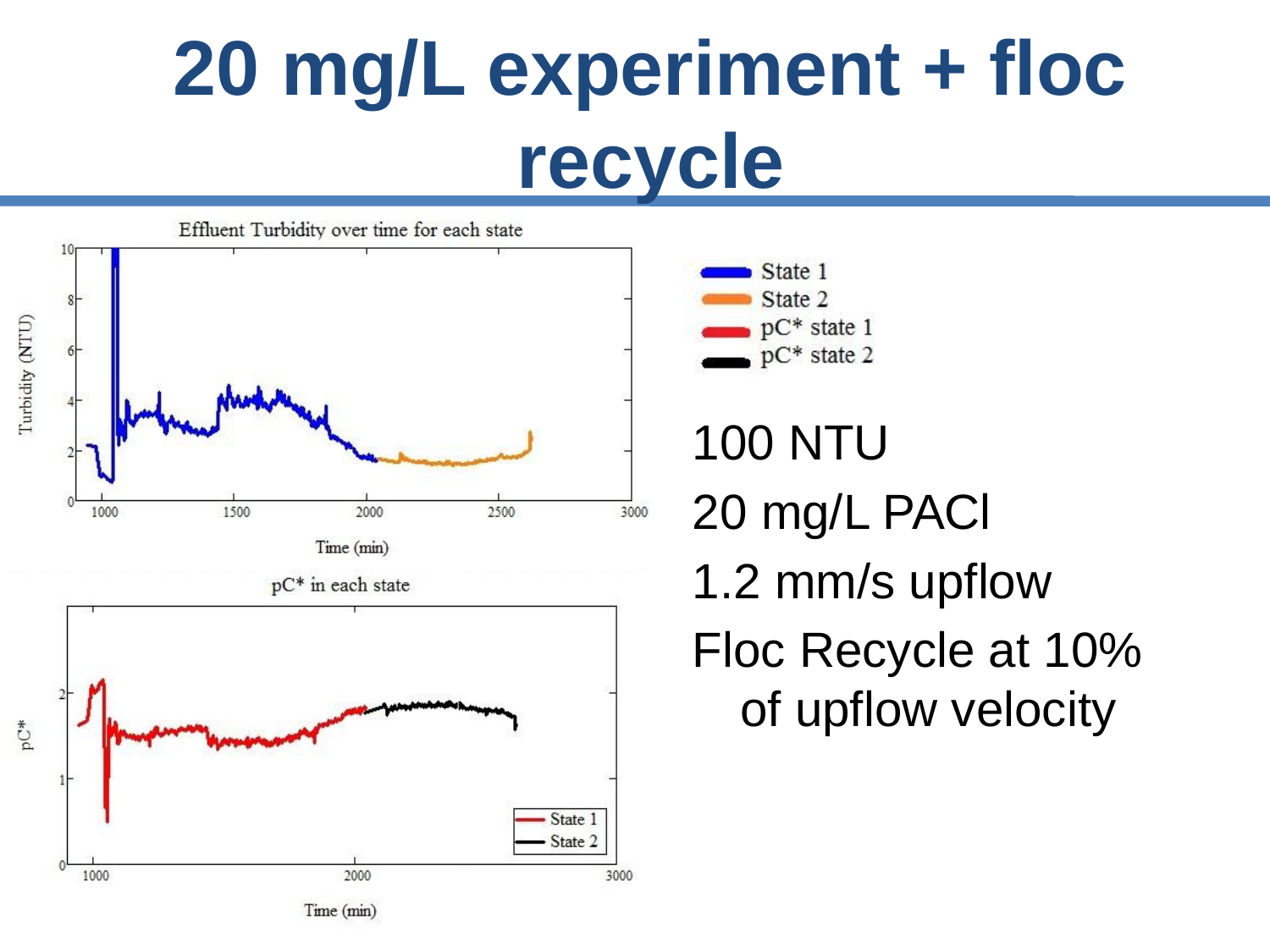

# 20 mg/L experiment + floc recycle

100 NTU
20 mg/L PACl
1.2 mm/s upflow
Floc Recycle at 10% of upflow velocity